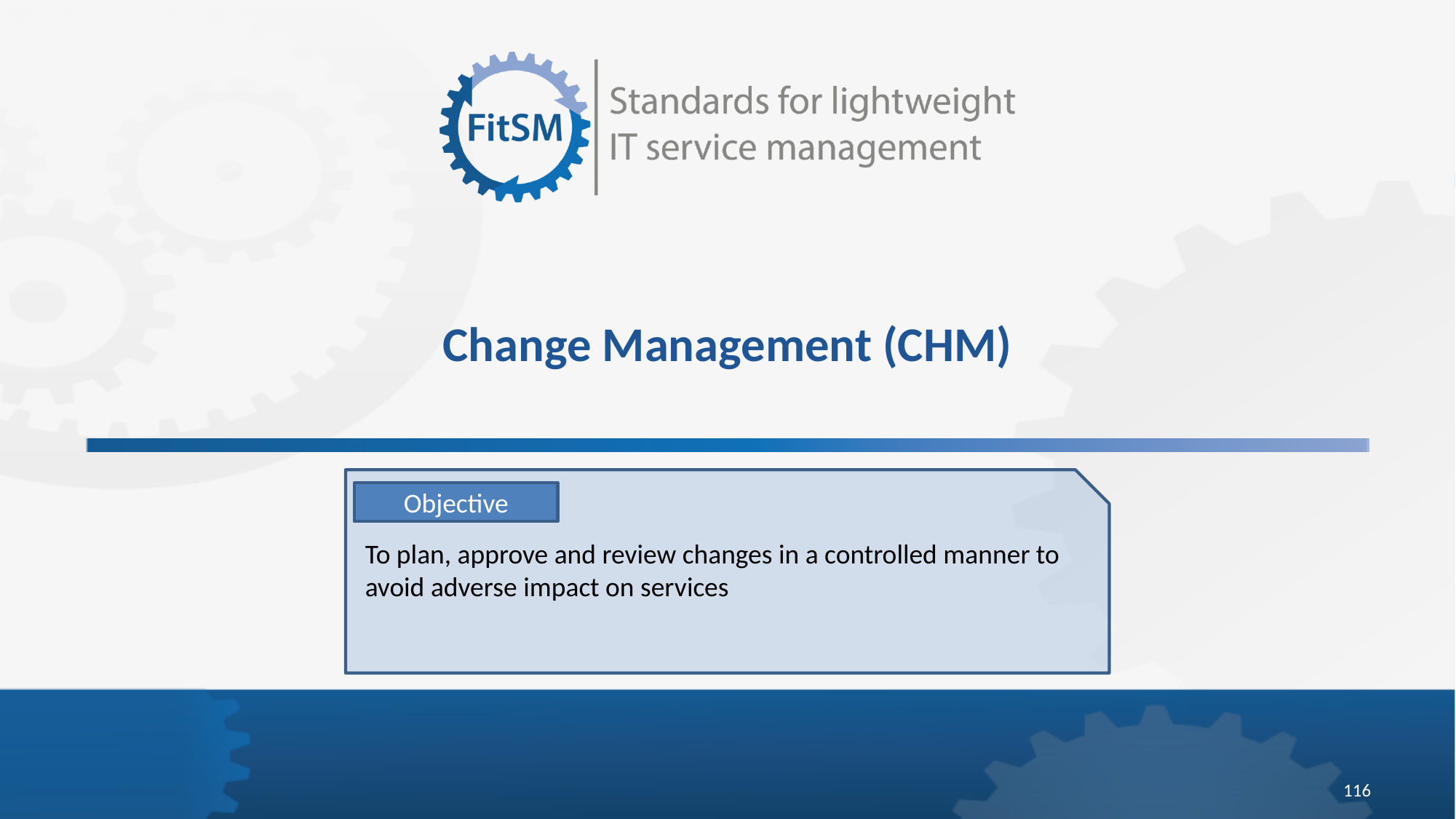

# Change Management (CHM)

Objective
To plan, approve and review changes in a controlled manner to avoid adverse impact on services
116